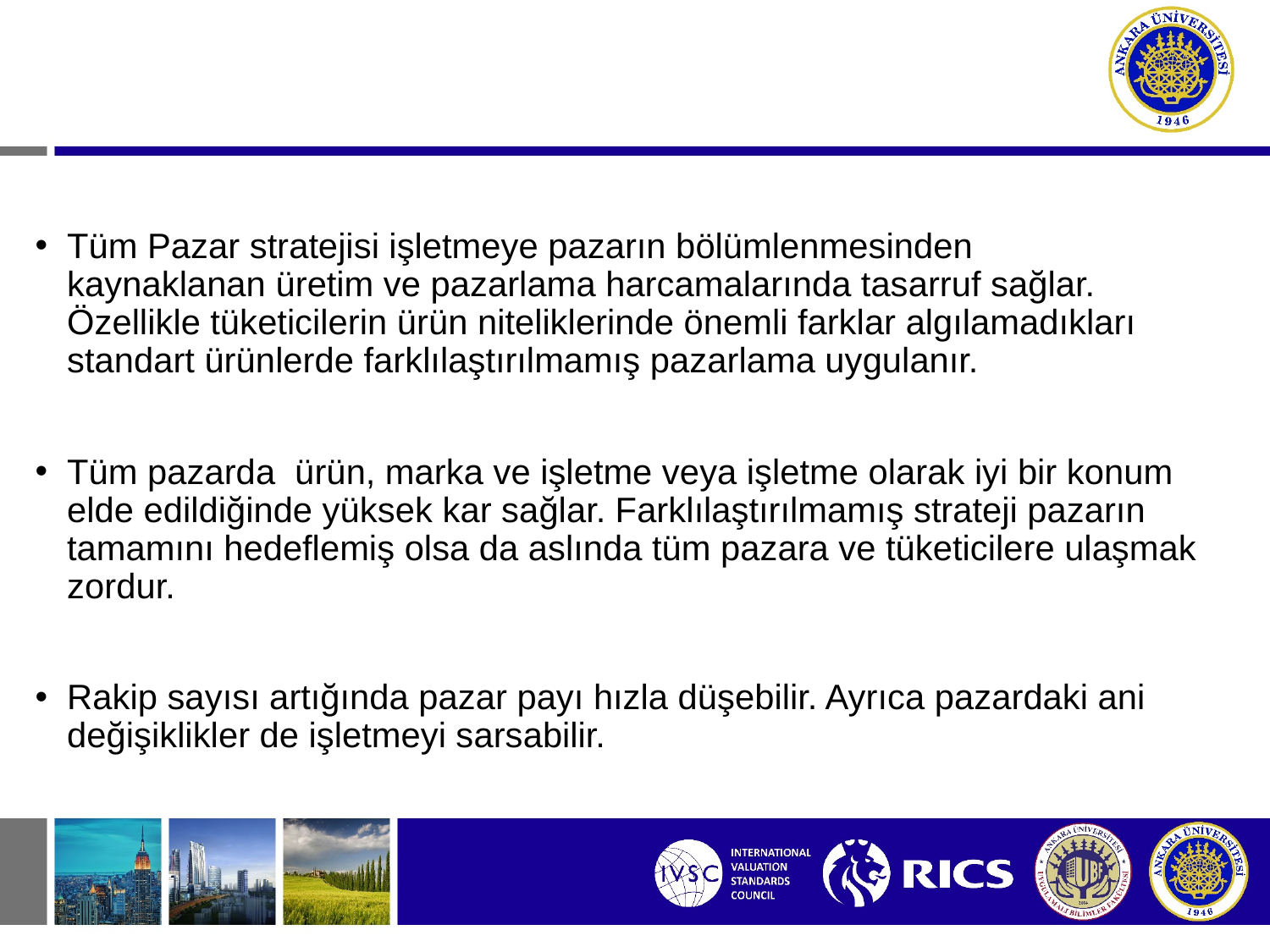

Tüm Pazar stratejisi işletmeye pazarın bölümlenmesinden         kaynaklanan üretim ve pazarlama harcamalarında tasarruf sağlar.             Özellikle tüketicilerin ürün niteliklerinde önemli farklar algılamadıkları standart ürünlerde farklılaştırılmamış pazarlama uygulanır.

Tüm pazarda  ürün, marka ve işletme veya işletme olarak iyi bir konum elde edildiğinde yüksek kar sağlar. Farklılaştırılmamış strateji pazarın tamamını hedeflemiş olsa da aslında tüm pazara ve tüketicilere ulaşmak zordur.

Rakip sayısı artığında pazar payı hızla düşebilir. Ayrıca pazardaki ani değişiklikler de işletmeyi sarsabilir.